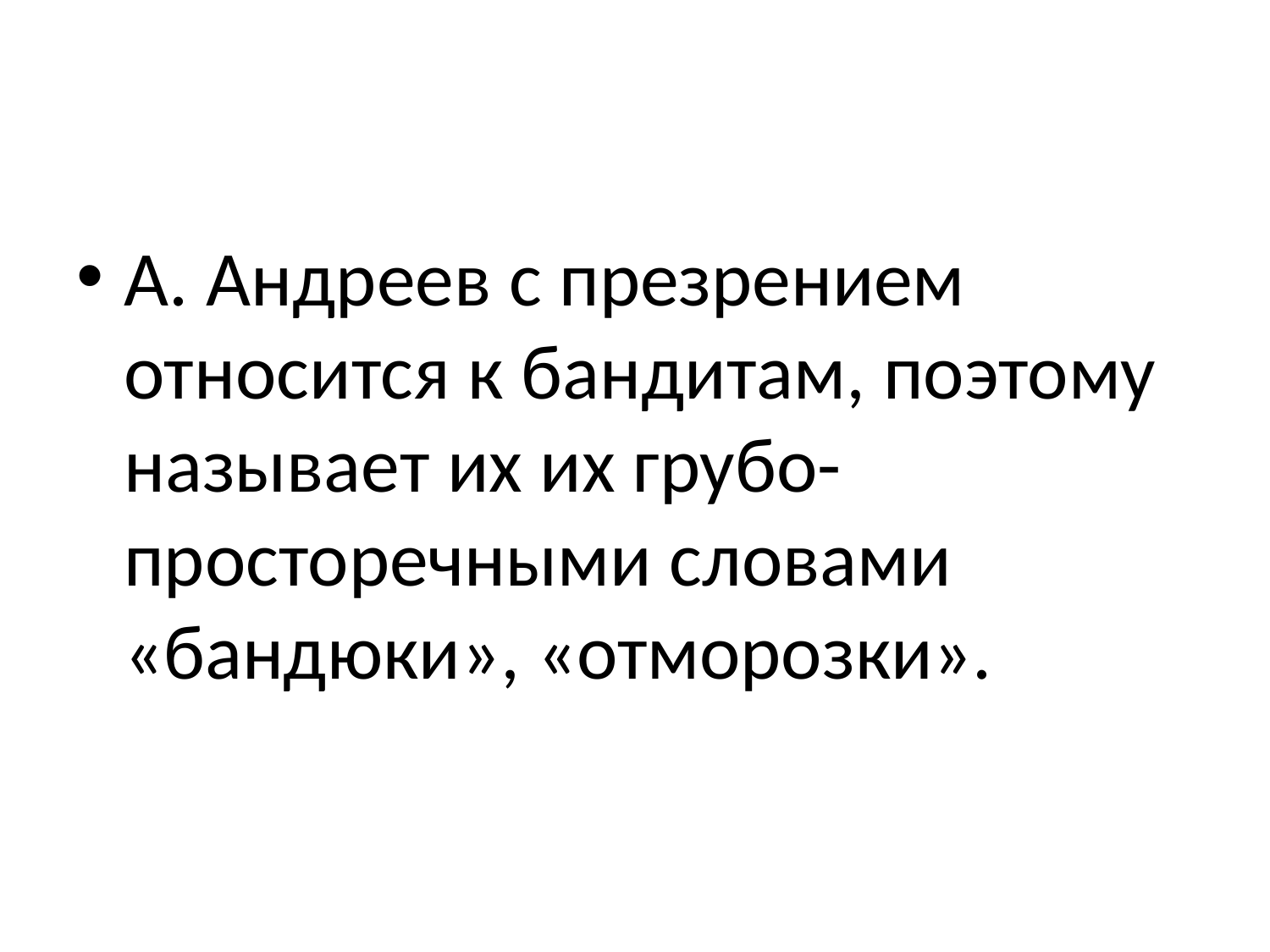

#
А. Андреев с презрением  относится к бандитам, поэтому называет их их грубо-просторечными словами «бандюки», «отморозки».